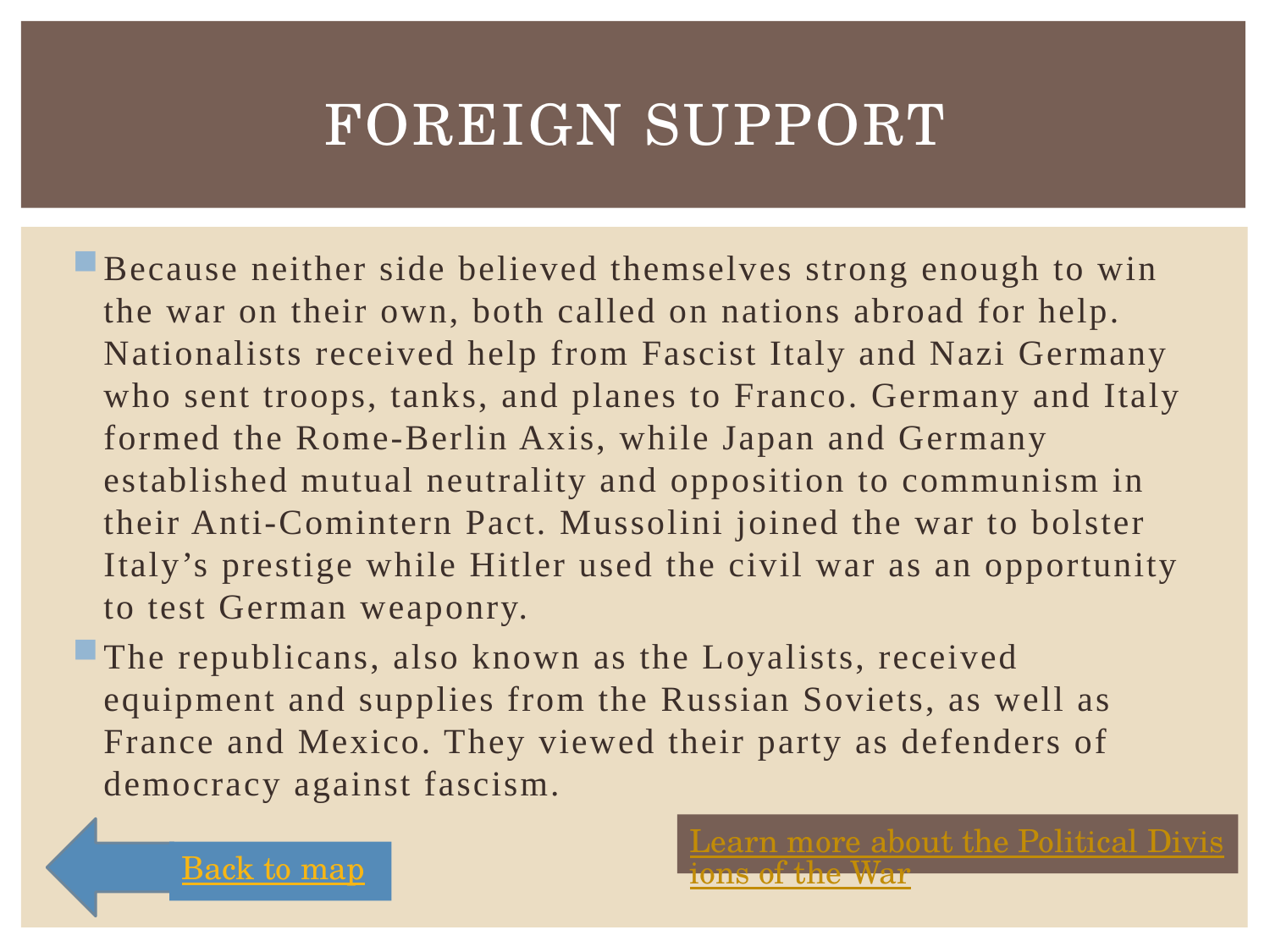

# Foreign support
Because neither side believed themselves strong enough to win the war on their own, both called on nations abroad for help. Nationalists received help from Fascist Italy and Nazi Germany who sent troops, tanks, and planes to Franco. Germany and Italy formed the Rome-Berlin Axis, while Japan and Germany established mutual neutrality and opposition to communism in their Anti-Comintern Pact. Mussolini joined the war to bolster Italy’s prestige while Hitler used the civil war as an opportunity to test German weaponry.
The republicans, also known as the Loyalists, received equipment and supplies from the Russian Soviets, as well as France and Mexico. They viewed their party as defenders of democracy against fascism.
Learn more about the Political Divisions of the War

Back to map